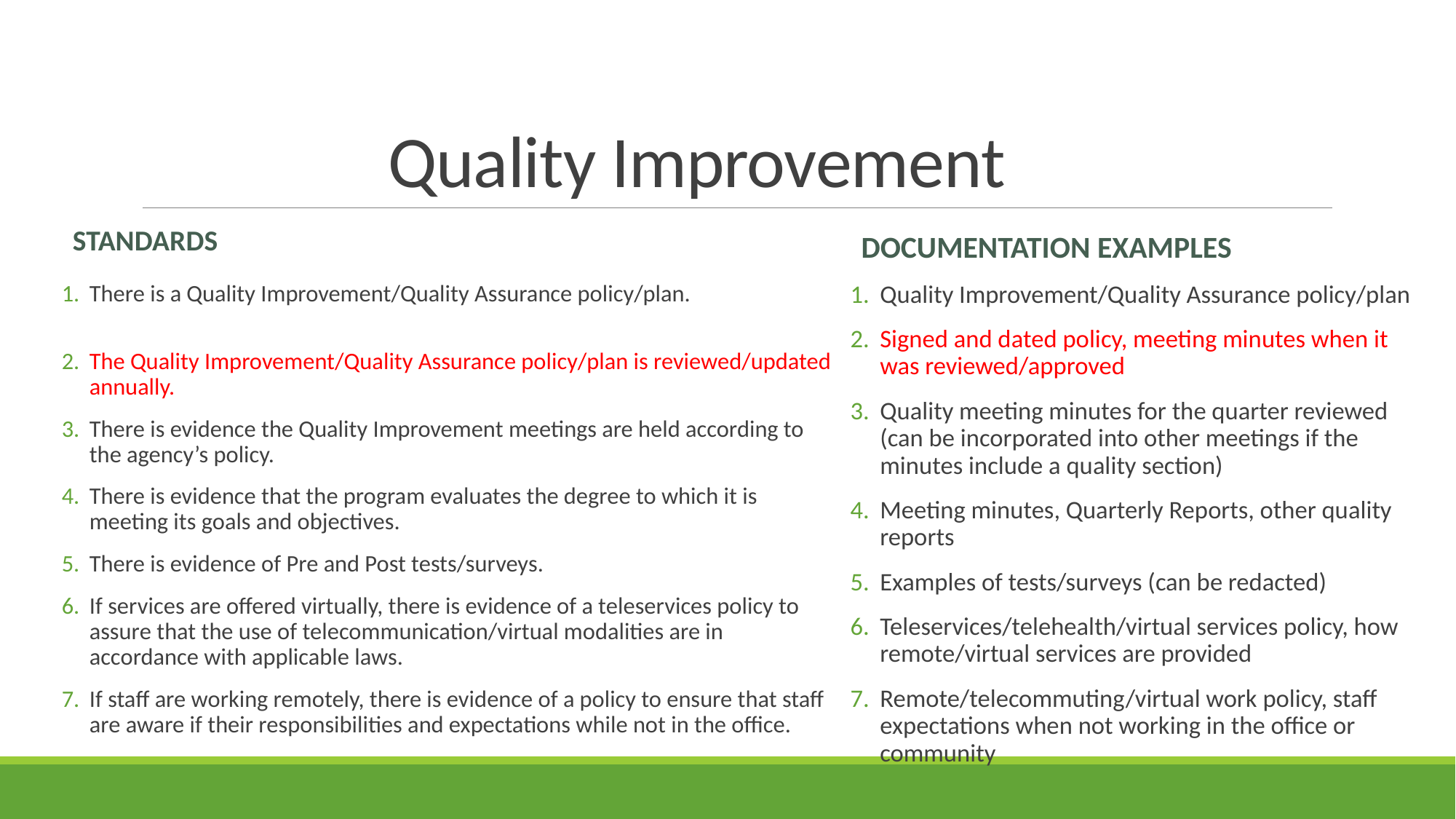

# Quality Improvement
Standards
Documentation Examples
There is a Quality Improvement/Quality Assurance policy/plan.
The Quality Improvement/Quality Assurance policy/plan is reviewed/updated annually.
There is evidence the Quality Improvement meetings are held according to the agency’s policy.
There is evidence that the program evaluates the degree to which it is meeting its goals and objectives.
There is evidence of Pre and Post tests/surveys.
If services are offered virtually, there is evidence of a teleservices policy to assure that the use of telecommunication/virtual modalities are in accordance with applicable laws.
If staff are working remotely, there is evidence of a policy to ensure that staff are aware if their responsibilities and expectations while not in the office.

Quality Improvement/Quality Assurance policy/plan
Signed and dated policy, meeting minutes when it was reviewed/approved
Quality meeting minutes for the quarter reviewed (can be incorporated into other meetings if the minutes include a quality section)
Meeting minutes, Quarterly Reports, other quality reports
Examples of tests/surveys (can be redacted)
Teleservices/telehealth/virtual services policy, how remote/virtual services are provided
Remote/telecommuting/virtual work policy, staff expectations when not working in the office or community